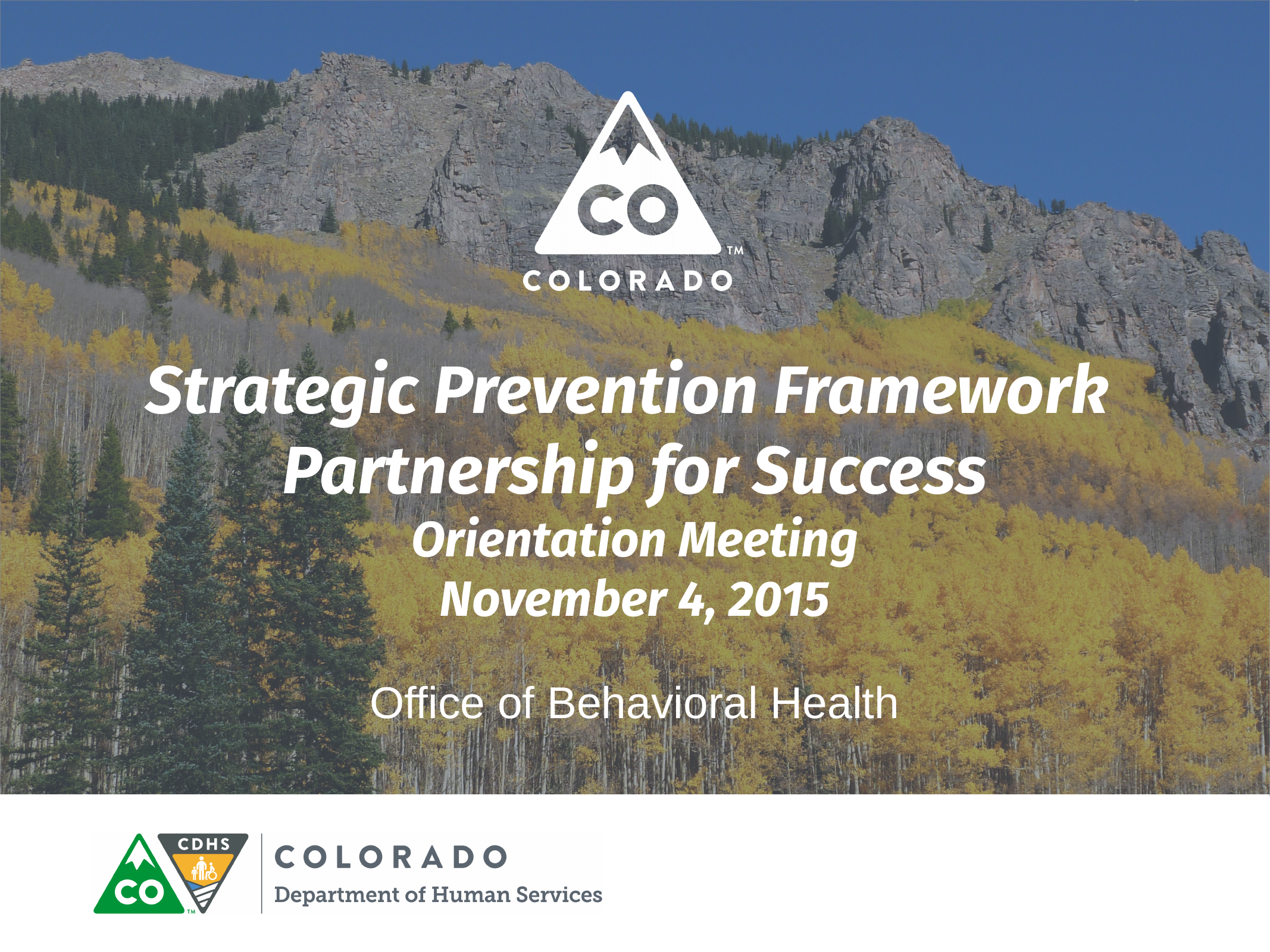

# Strategic Prevention Framework Partnership for Success Orientation Meeting November 4, 2015
Office of Behavioral Health